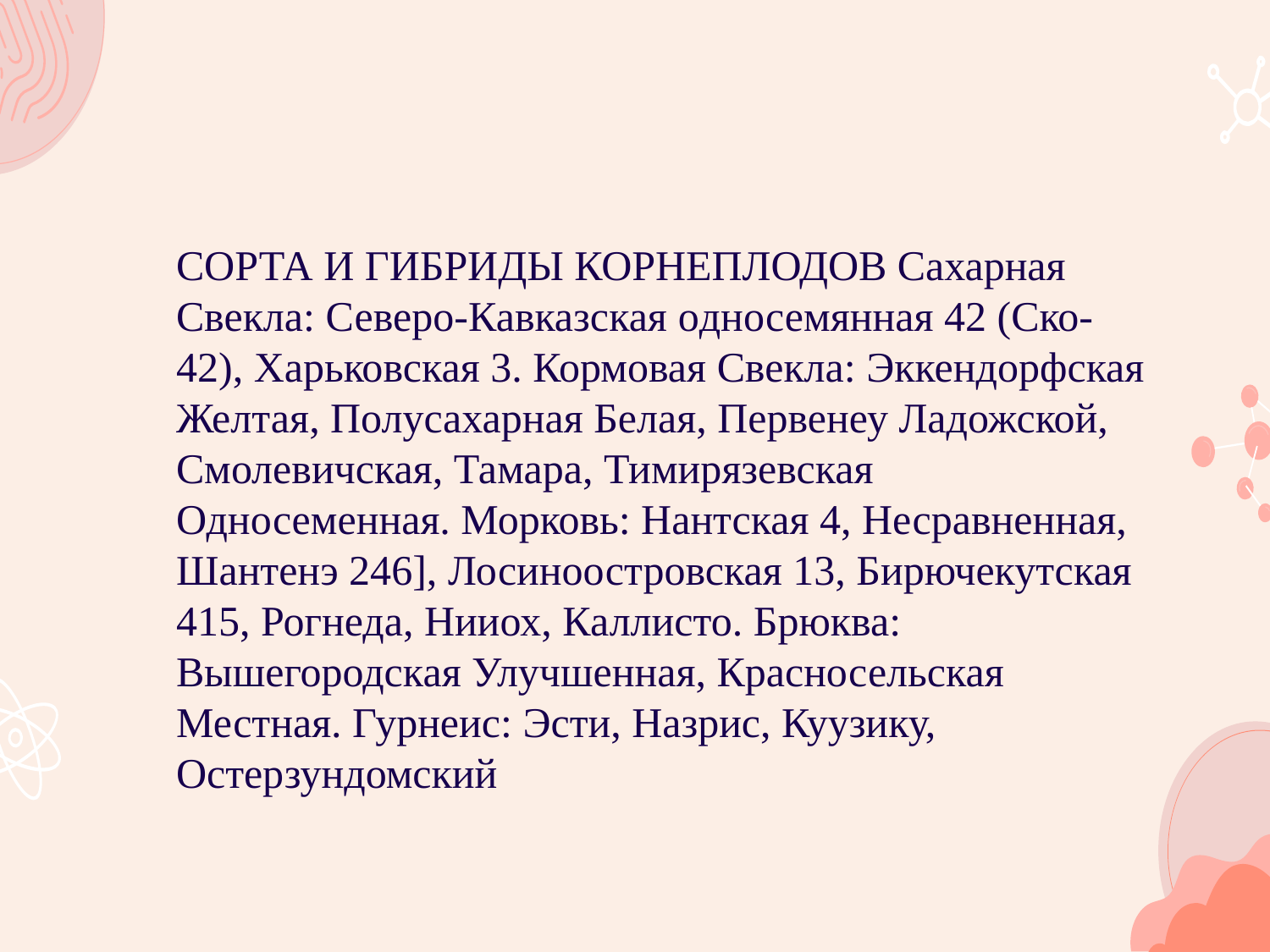

СОРТА И ГИБРИДЫ КОРНЕПЛОДОВ Сахарная Свекла: Северо-Кавказская oдносемянная 42 (Ско-42), Харьковская 3. Кормовая Свекла: Эккендорфская Желтая, Полусахарная Белая, Первенеу Ладожской, Смолевичская, Тамара, Тимирязевская Односеменная. Морковь: Нантская 4, Несравненная, Шантенэ 246], Лосиноостровская 13, Бирючекутская 415, Рогнеда, Нииох, Каллисто. Брюква: Вышегородская Улучшенная, Красносельская Местная. Гурнеис: Эсти, Назрис, Куузику, Остерзундомский